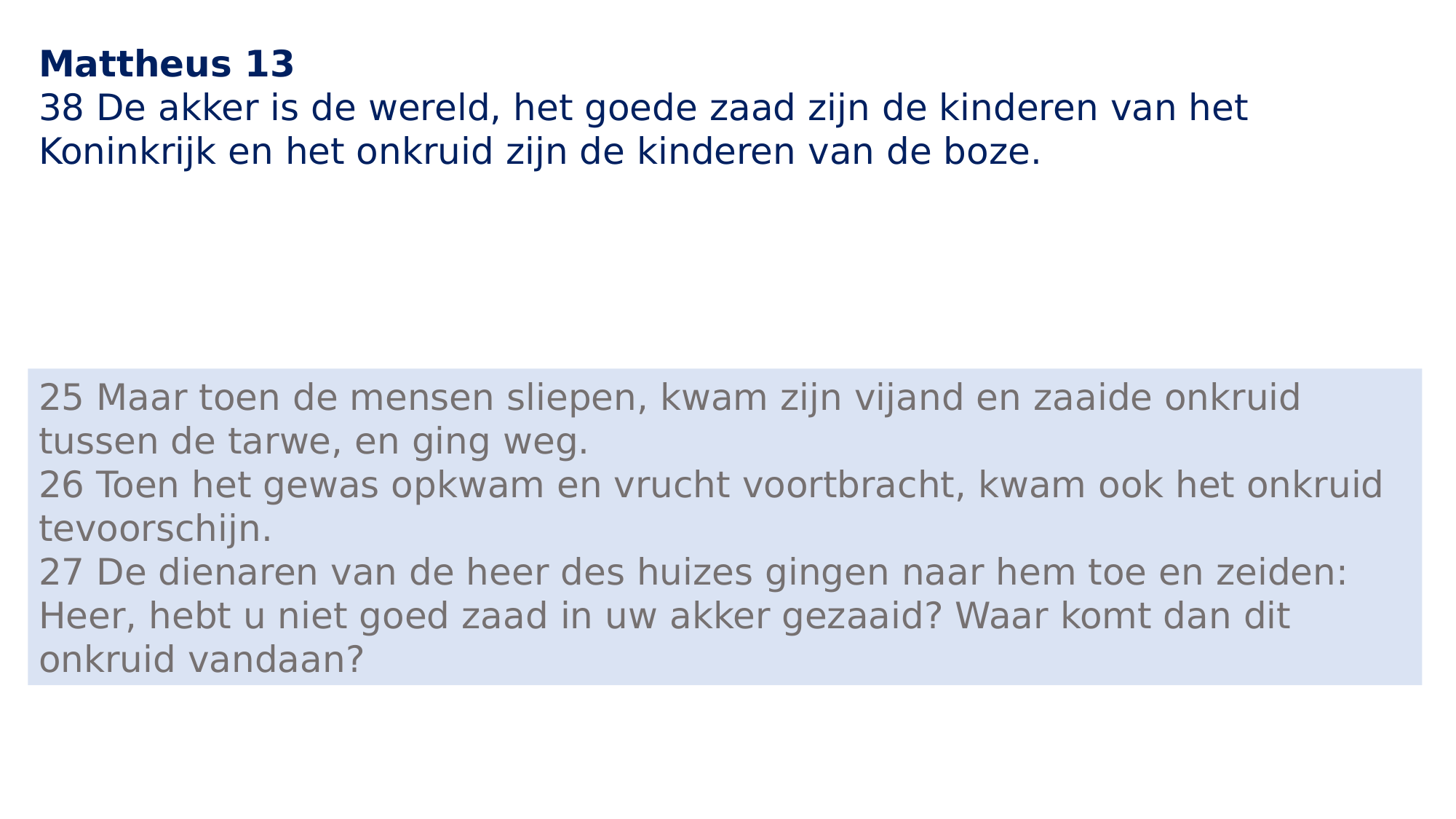

Mattheus 13
38 De akker is de wereld, het goede zaad zijn de kinderen van het Koninkrijk en het onkruid zijn de kinderen van de boze.
25 Maar toen de mensen sliepen, kwam zijn vijand en zaaide onkruid tussen de tarwe, en ging weg.
26 Toen het gewas opkwam en vrucht voortbracht, kwam ook het onkruid tevoorschijn.
27 De dienaren van de heer des huizes gingen naar hem toe en zeiden: Heer, hebt u niet goed zaad in uw akker gezaaid? Waar komt dan dit onkruid vandaan?